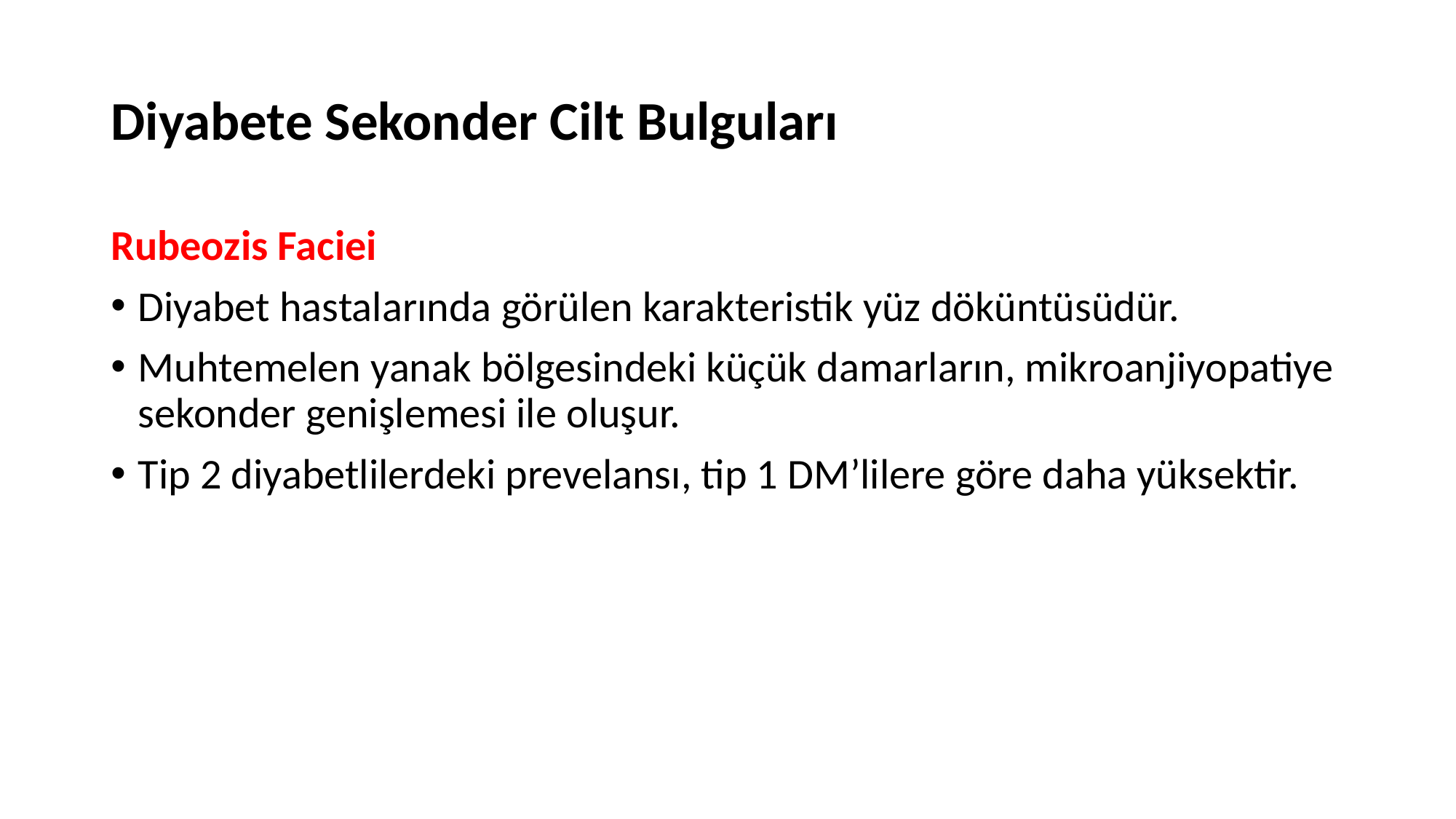

# Diyabete Sekonder Cilt Bulguları
Rubeozis Faciei
Diyabet hastalarında görülen karakteristik yüz döküntüsüdür.
Muhtemelen yanak bölgesindeki küçük damarların, mikroanjiyopatiye sekonder genişlemesi ile oluşur.
Tip 2 diyabetlilerdeki prevelansı, tip 1 DM’lilere göre daha yüksektir.